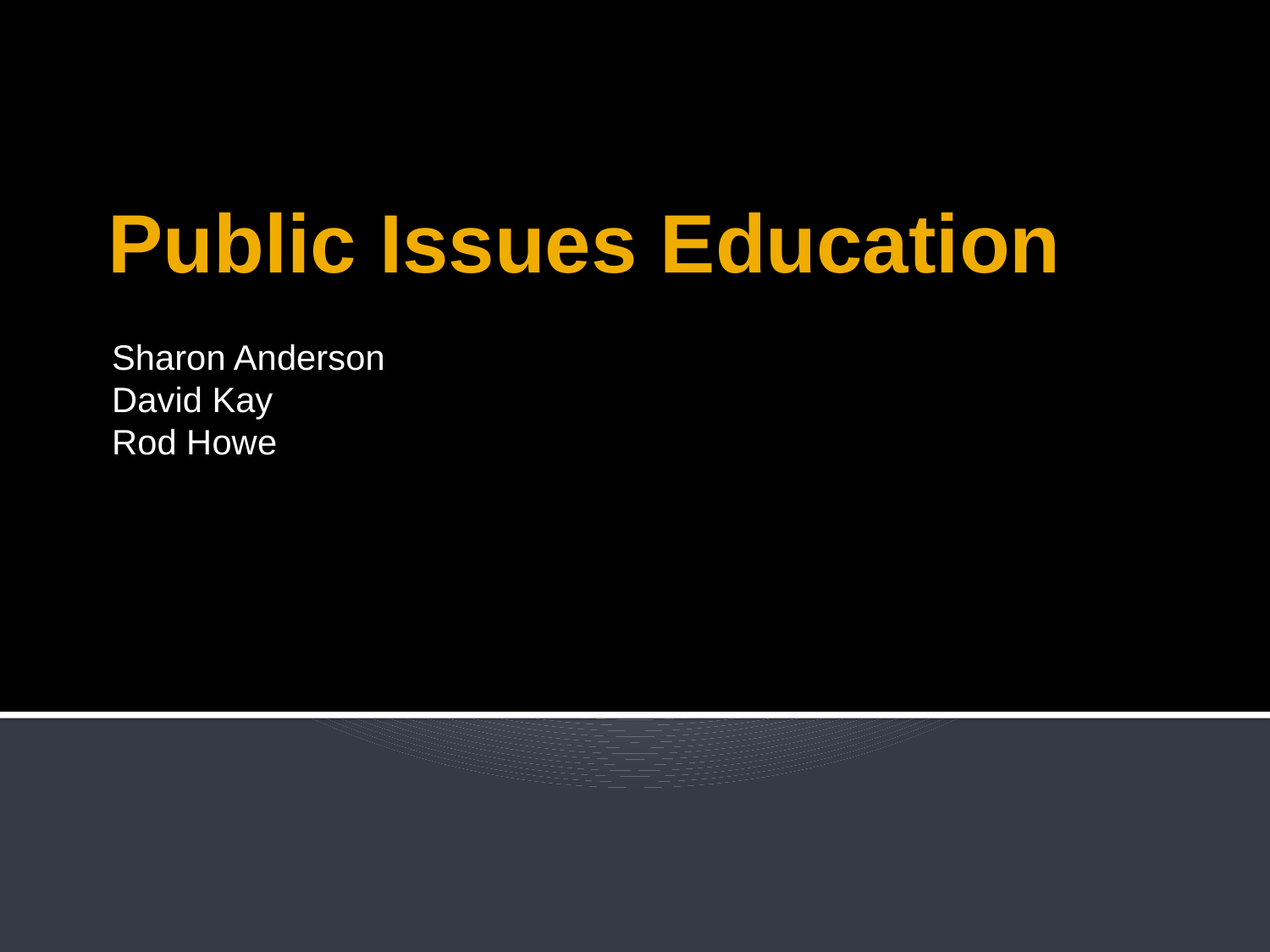

# Public Issues Education
Sharon Anderson
David Kay
Rod Howe